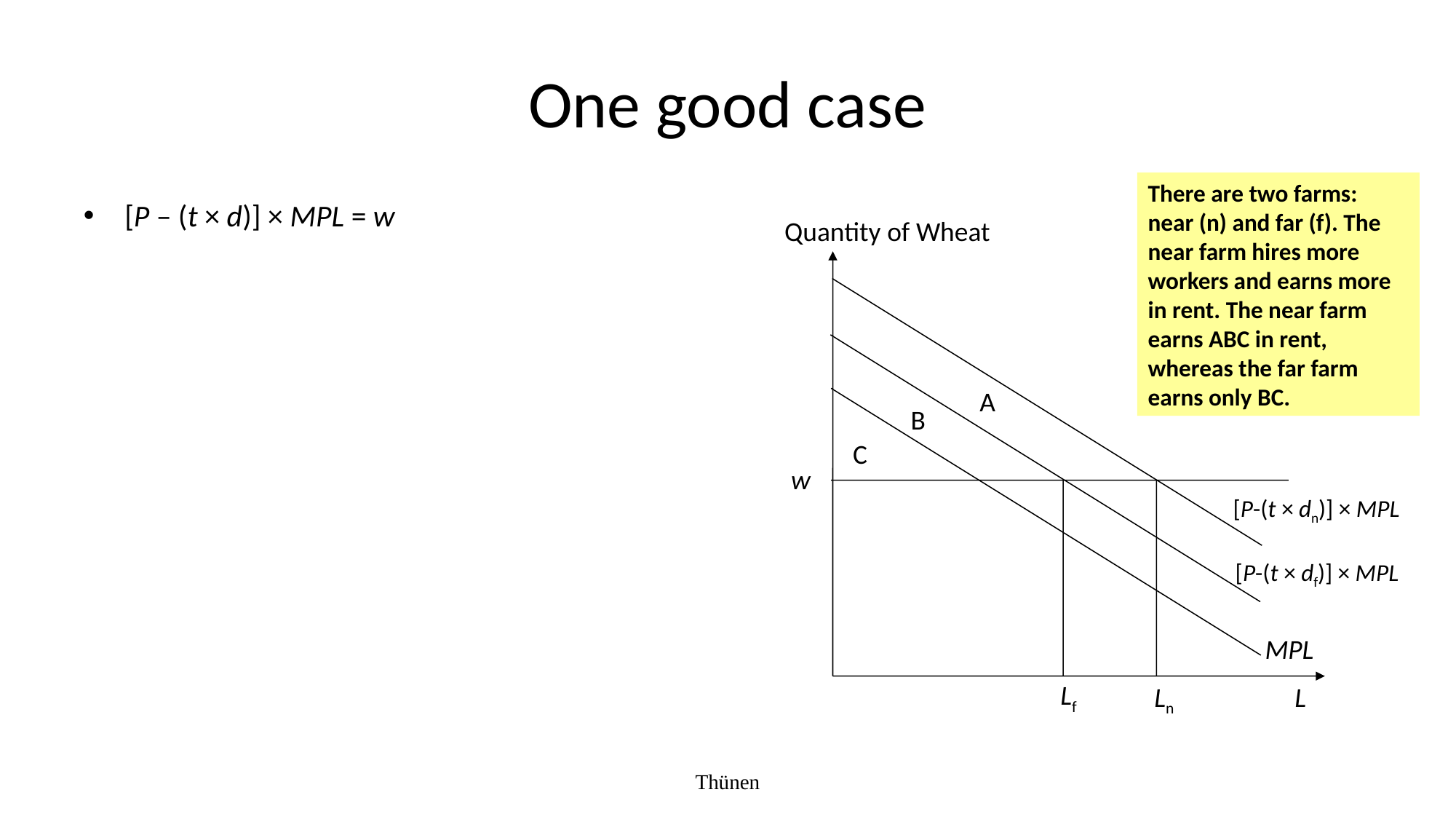

# One good case
There are two farms: near (n) and far (f). The near farm hires more workers and earns more in rent. The near farm earns ABC in rent, whereas the far farm earns only BC.
[P – (t × d)] × MPL = w
Quantity of Wheat

A

B
C
w

[P-(t × dn)] × MPL
[P-(t × df)] × MPL
MPL
Lf
Ln
L

Thünen